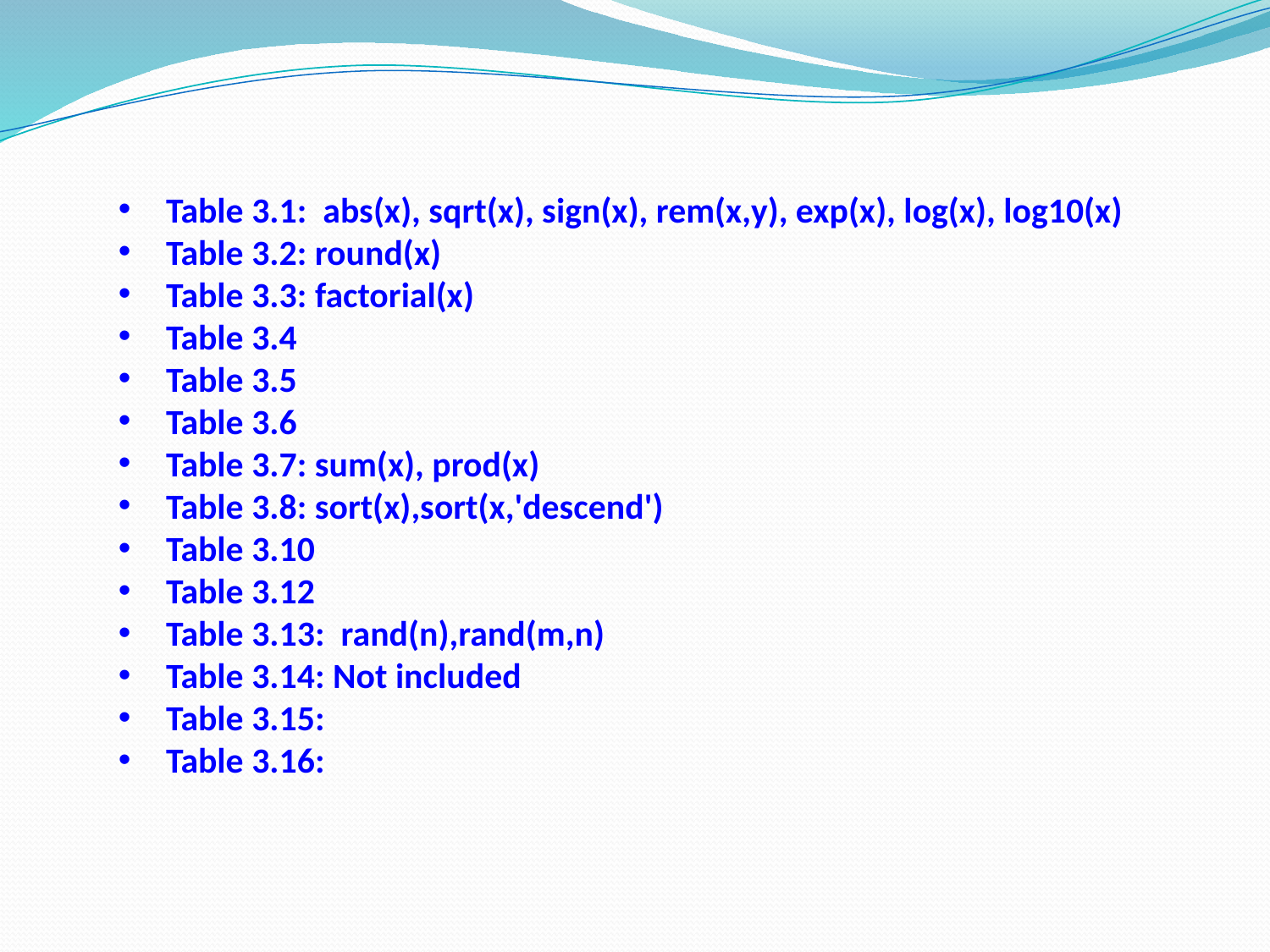

Table 3.1:  abs(x), sqrt(x), sign(x), rem(x,y), exp(x), log(x), log10(x)
Table 3.2: round(x)
Table 3.3: factorial(x)
Table 3.4
Table 3.5
Table 3.6
Table 3.7: sum(x), prod(x)
Table 3.8: sort(x),sort(x,'descend')
Table 3.10
Table 3.12
Table 3.13:  rand(n),rand(m,n)
Table 3.14: Not included
Table 3.15:
Table 3.16: